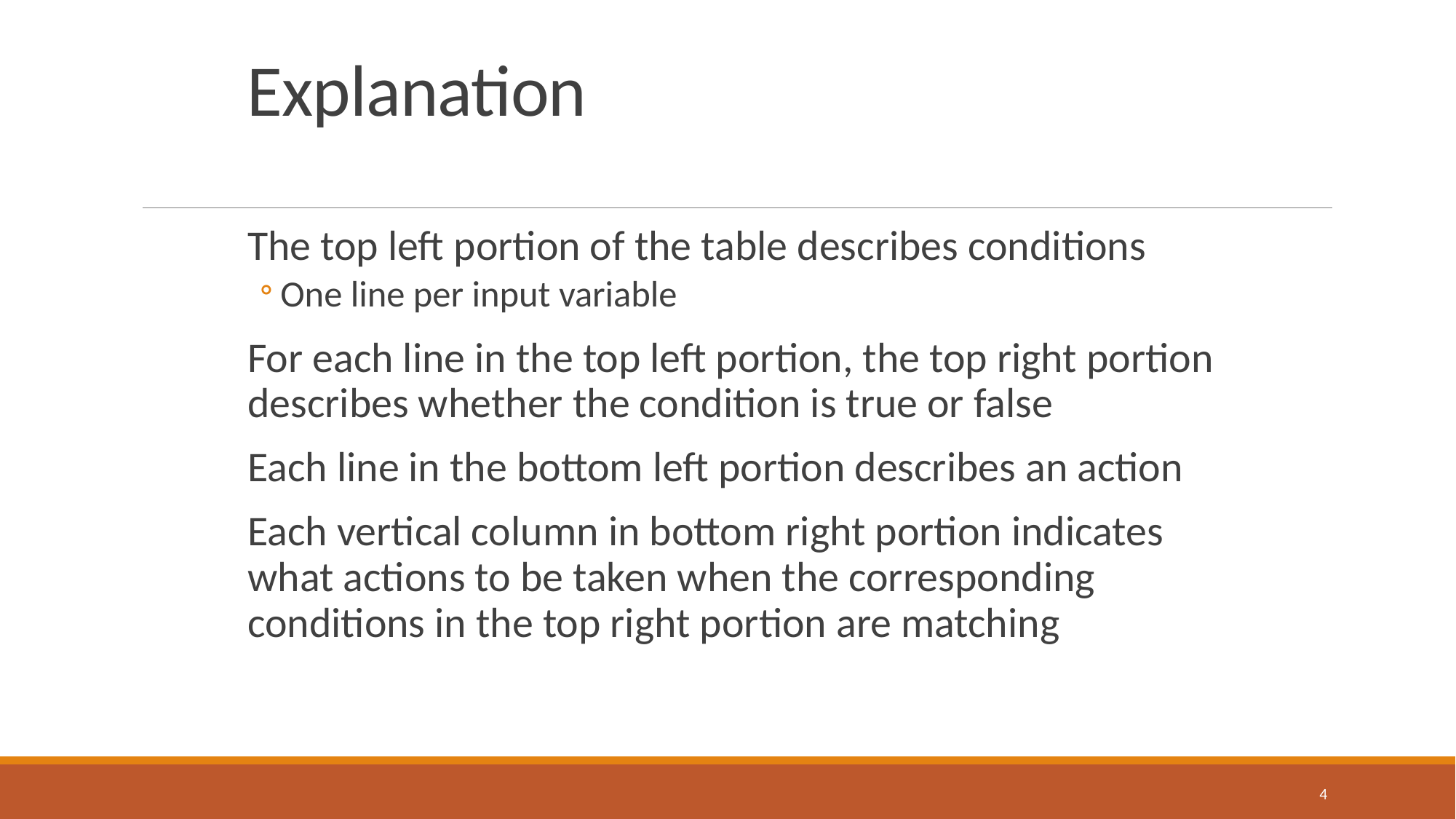

# Explanation
The top left portion of the table describes conditions
One line per input variable
For each line in the top left portion, the top right portion describes whether the condition is true or false
Each line in the bottom left portion describes an action
Each vertical column in bottom right portion indicates what actions to be taken when the corresponding conditions in the top right portion are matching
4